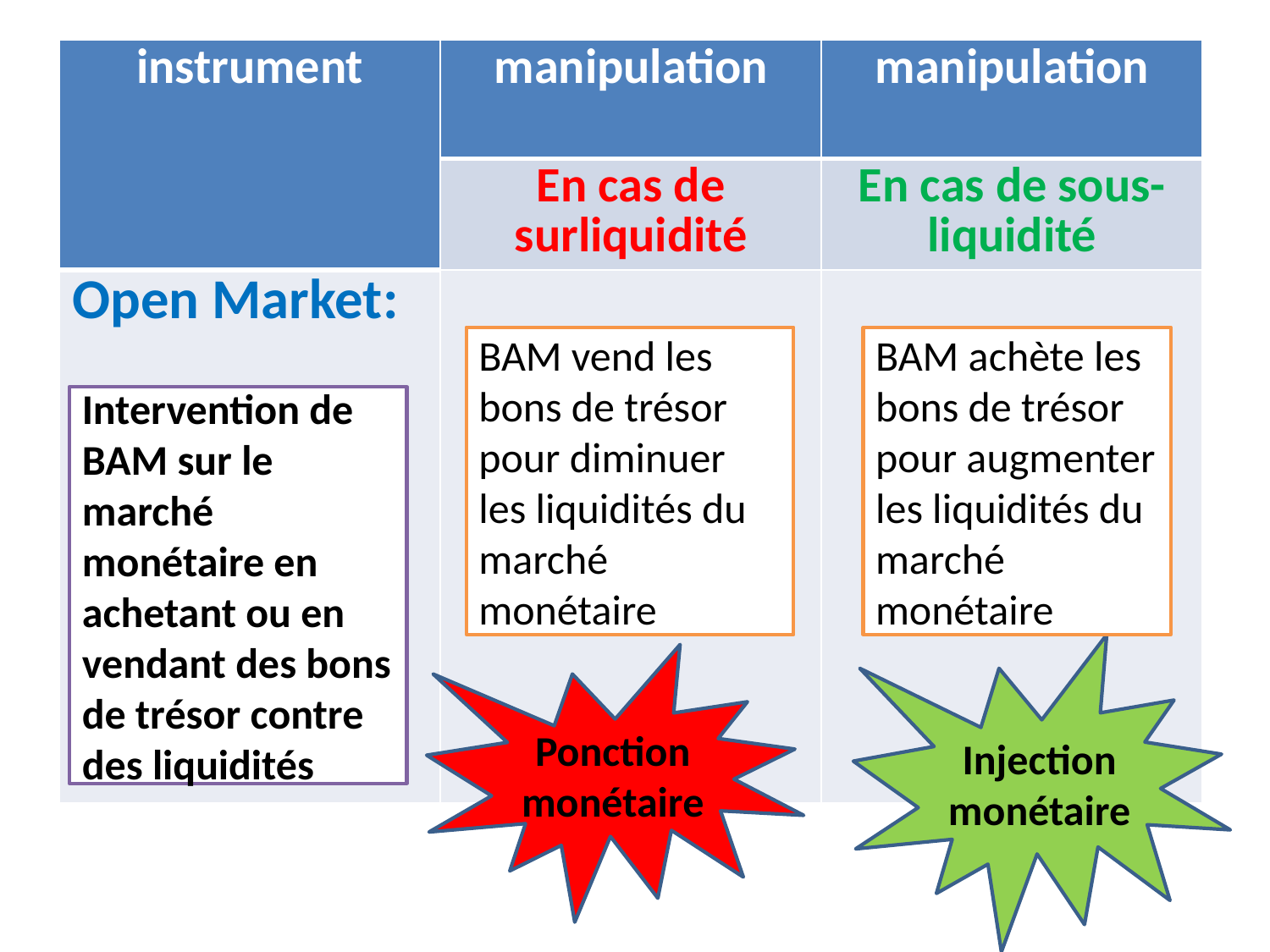

| instrument | manipulation | manipulation |
| --- | --- | --- |
|  | En cas de surliquidité | En cas de sous-liquidité |
| Open Market: |  |  |
BAM vend les bons de trésor pour diminuer les liquidités du marché monétaire
BAM achète les bons de trésor pour augmenter les liquidités du marché monétaire
Intervention de BAM sur le marché monétaire en achetant ou en vendant des bons de trésor contre des liquidités
Injection monétaire
Ponction monétaire